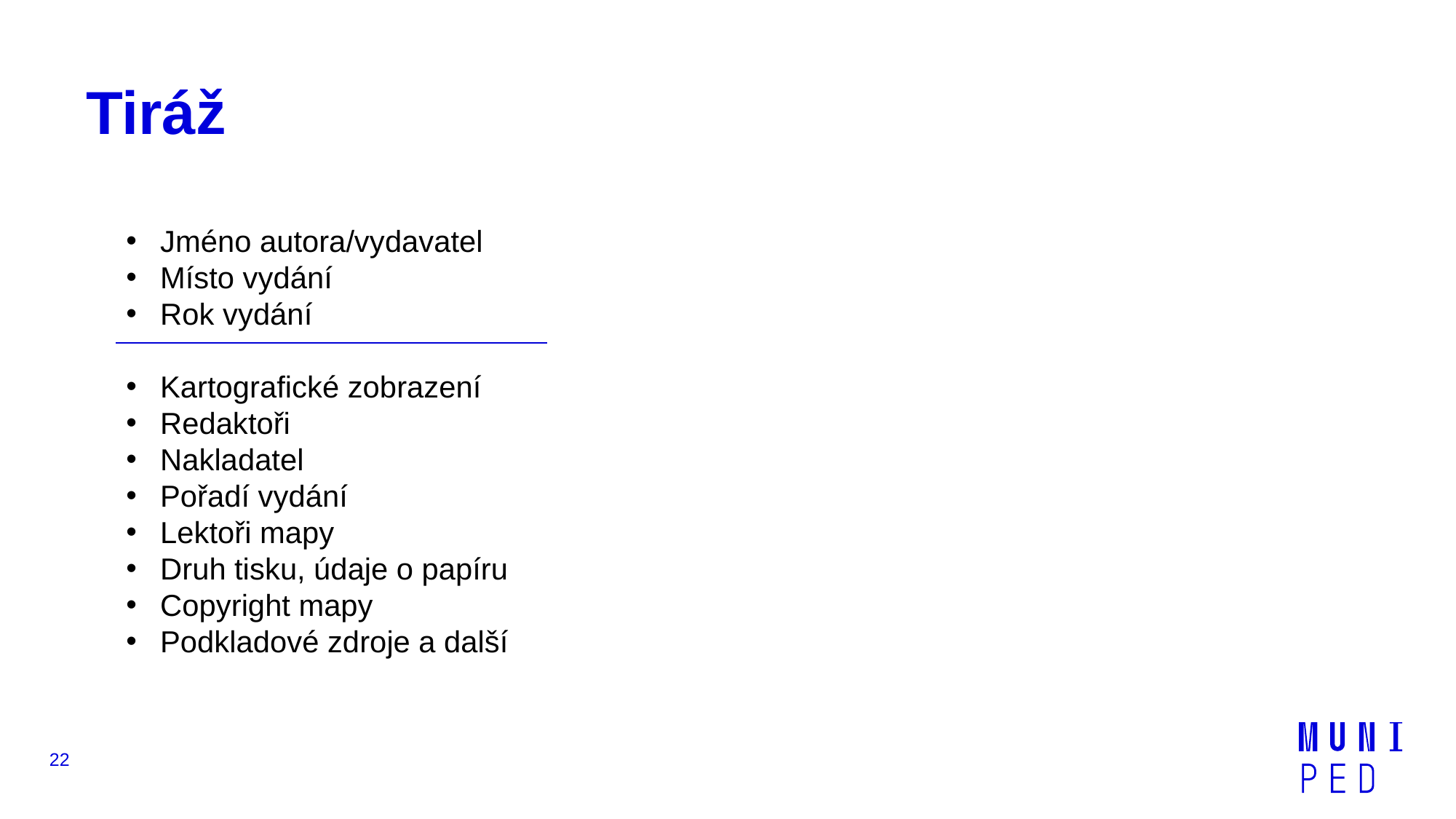

# Tiráž
Jméno autora/vydavatel
Místo vydání
Rok vydání

Kartografické zobrazení
Redaktoři
Nakladatel
Pořadí vydání
Lektoři mapy
Druh tisku, údaje o papíru
Copyright mapy
Podkladové zdroje a další
22